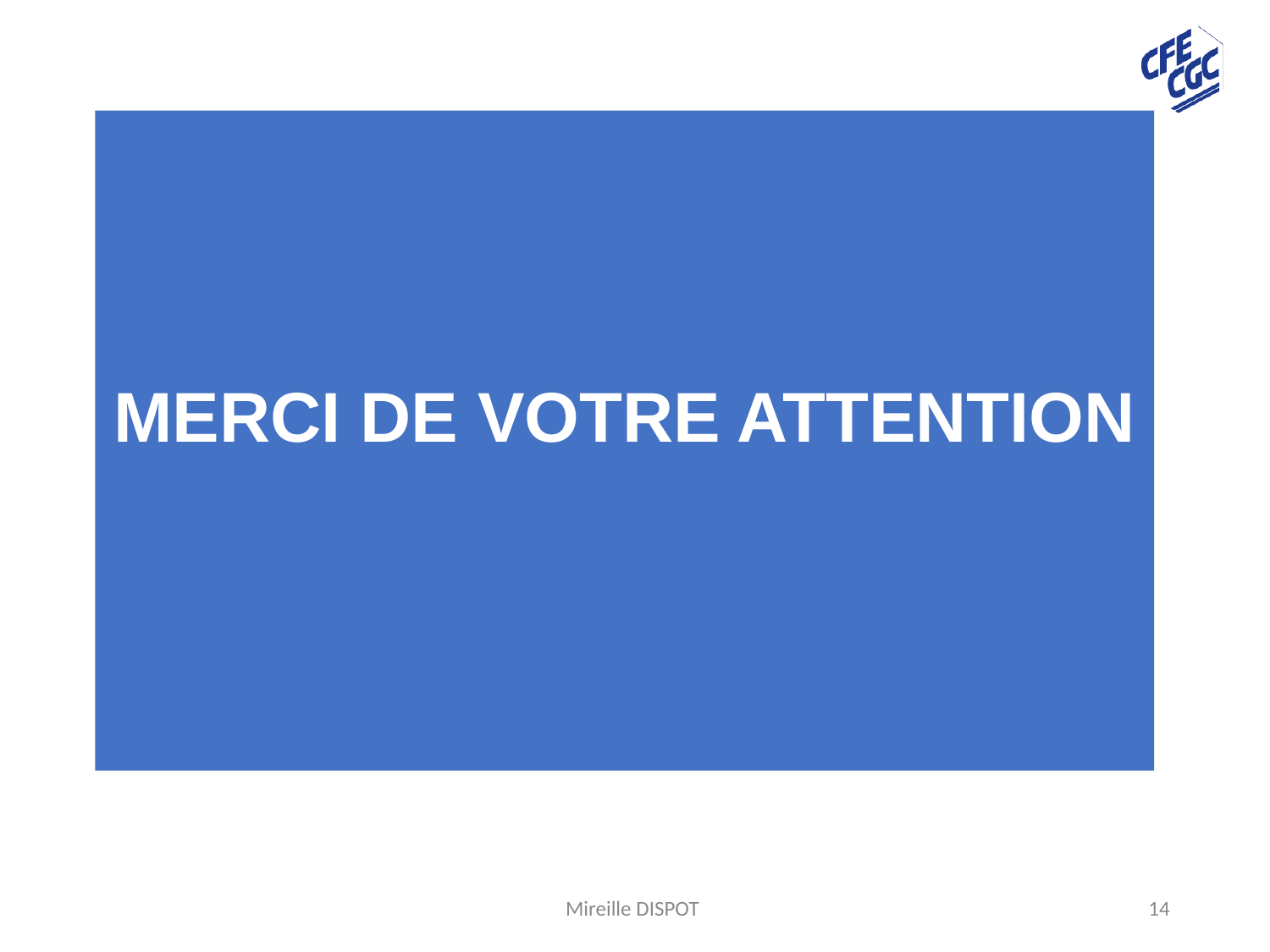

MERCI DE VOTRE ATTENTION
Mireille DISPOT
14